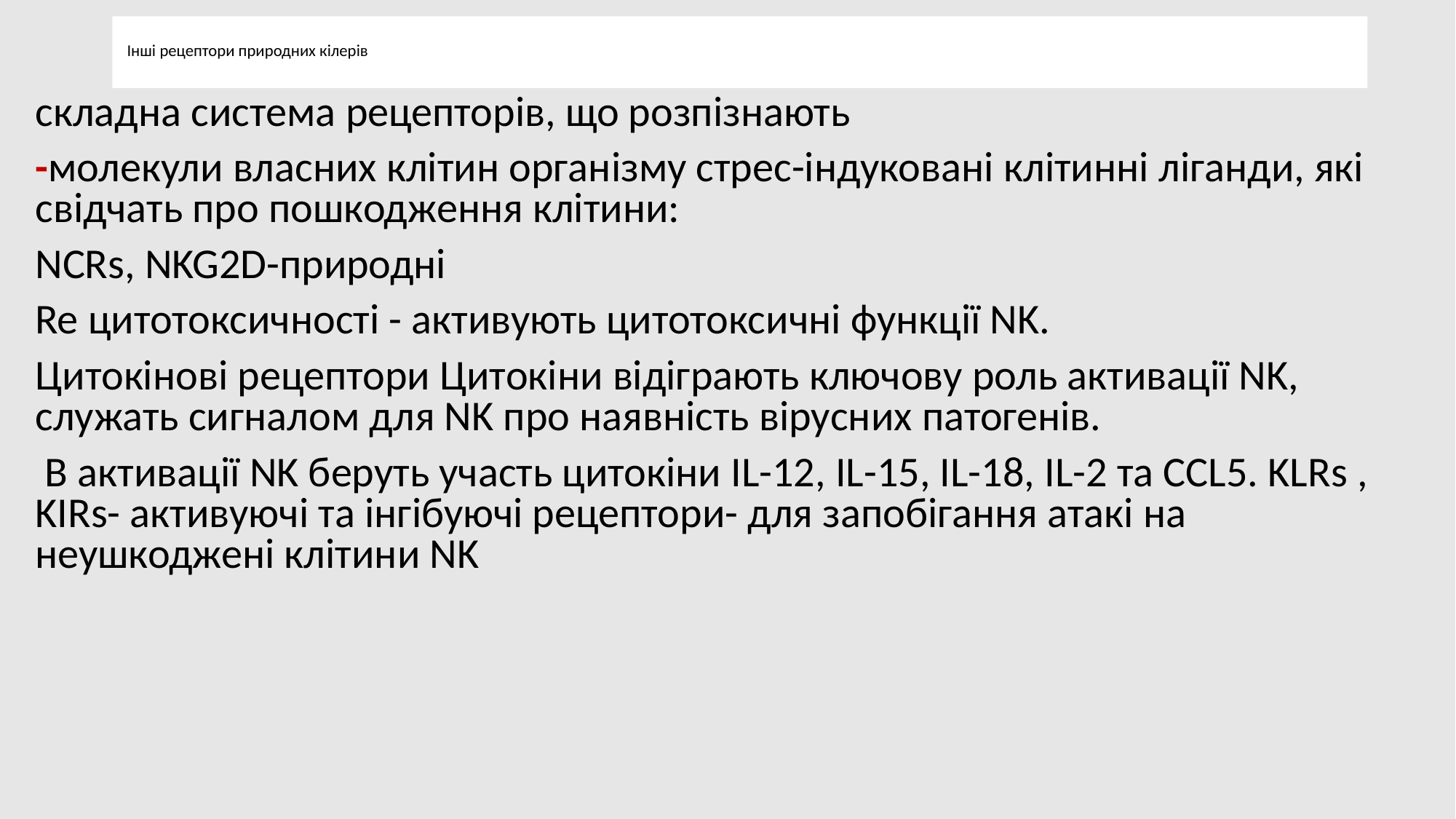

# Інші рецептори природних кілерів
складна система рецепторів, що розпізнають
-молекули власних клітин організму стрес-індуковані клітинні ліганди, які свідчать про пошкодження клітини:
NCRs, NKG2D-природні
Re цитотоксичності - активують цитотоксичні функції NK.
Цитокінові рецептори Цитокіни відіграють ключову роль активації NK, служать сигналом для NK про наявність вірусних патогенів.
 В активації NK беруть участь цитокіни IL-12, IL-15, IL-18, IL-2 та CCL5. KLRs , KIRs- активуючі та інгібуючі рецептори- для запобігання атакі на неушкоджені клітини NK